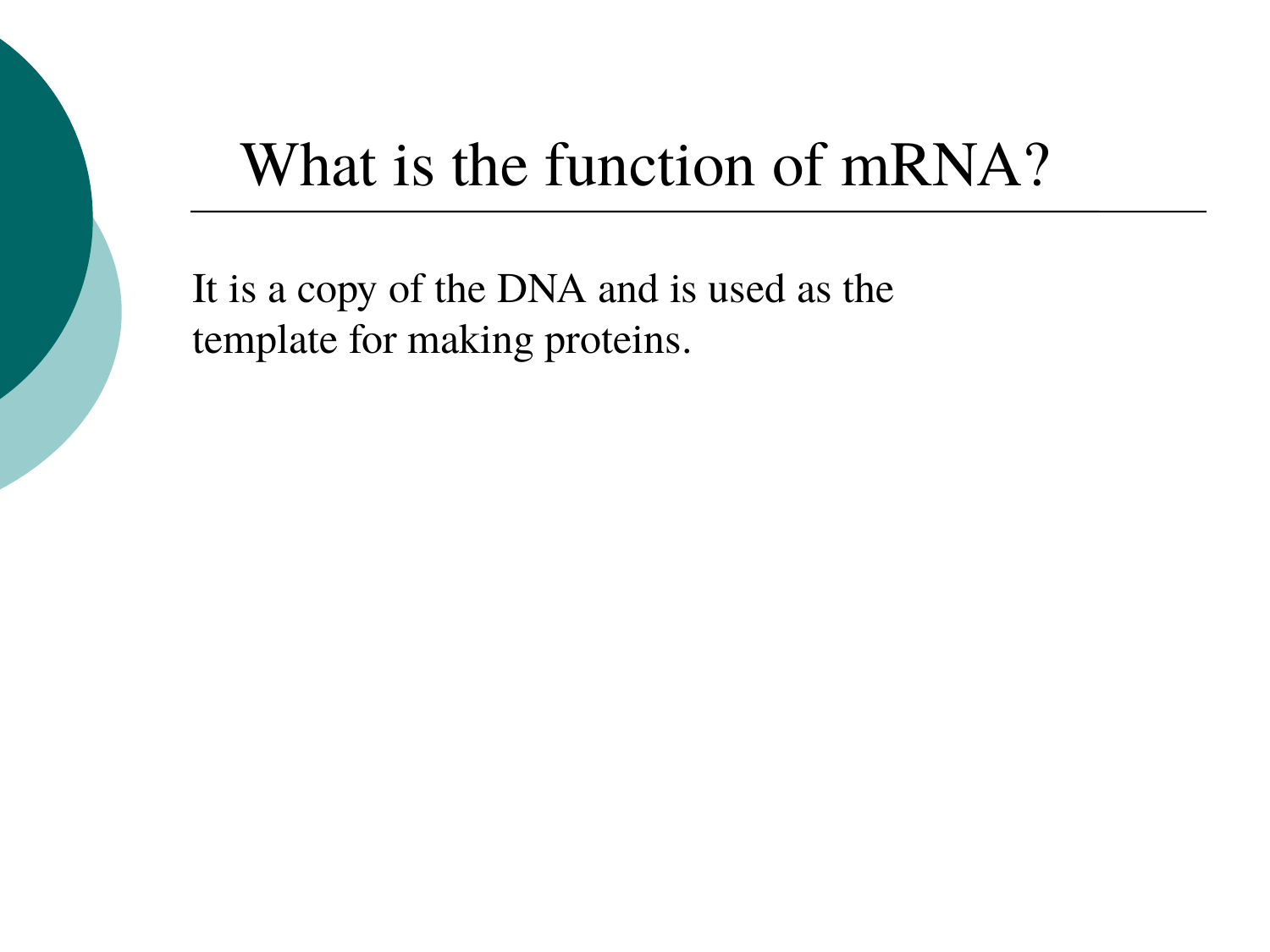

What is the function of mRNA?
It is a copy of the DNA and is used as the template for making proteins.